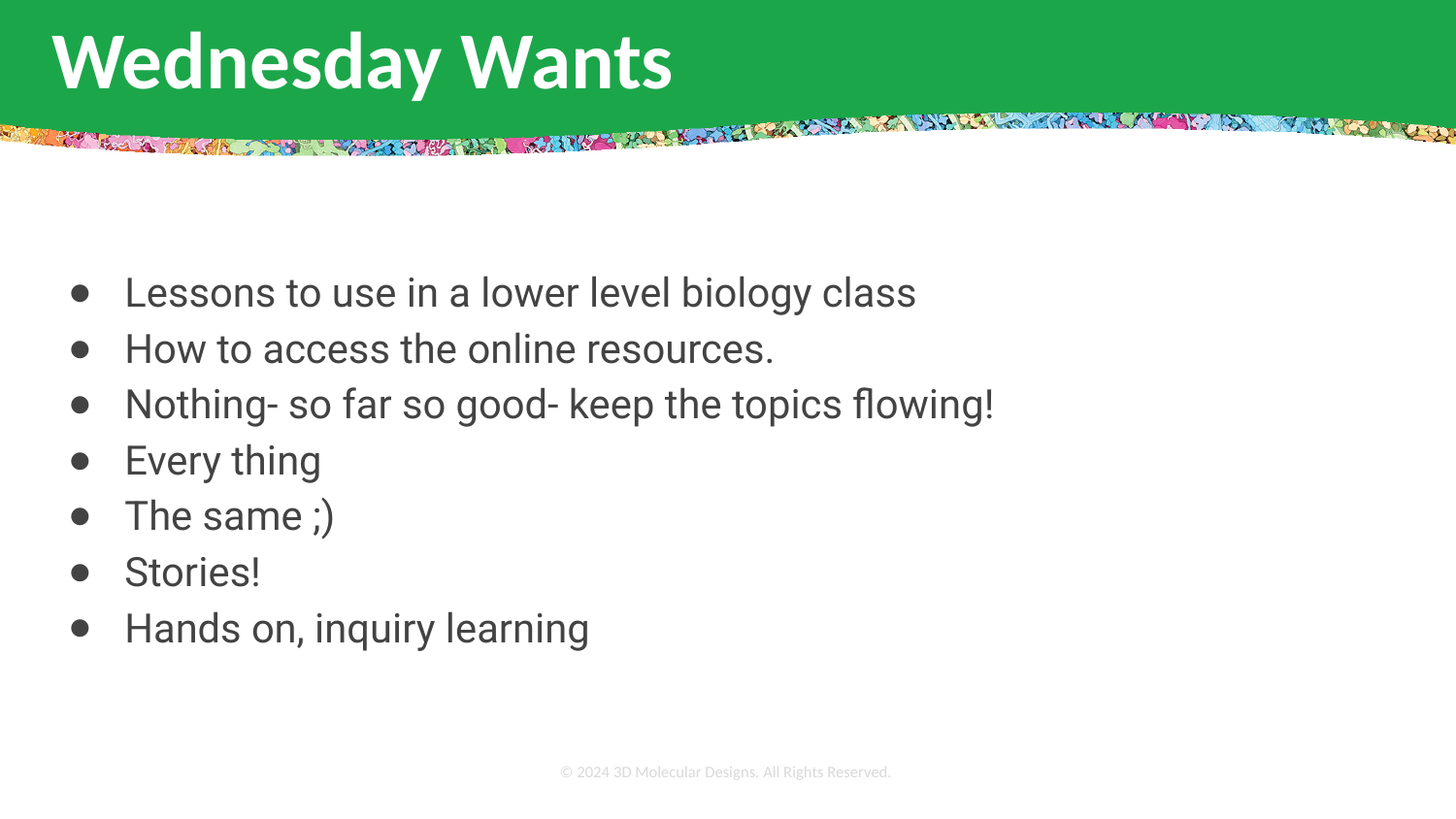

# Wednesday Wants

Lessons to use in a lower level biology class
How to access the online resources.
Nothing- so far so good- keep the topics flowing!
Every thing
The same ;)
Stories!
Hands on, inquiry learning